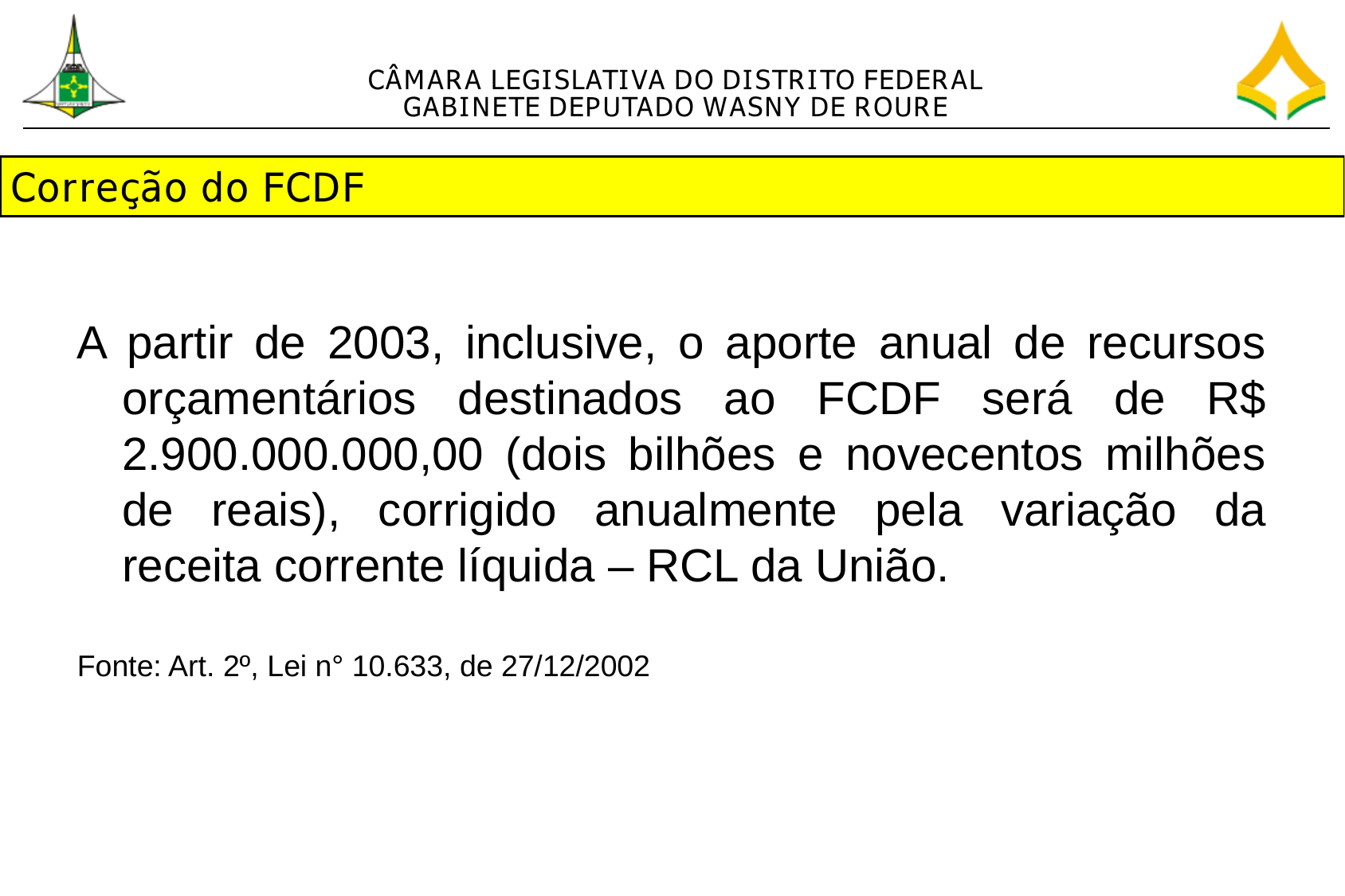

Correção do FCDF

A partir de 2003, inclusive, o aporte anual de recursos orçamentários destinados ao FCDF será de R$ 2.900.000.000,00 (dois bilhões e novecentos milhões de reais), corrigido anualmente pela variação da receita corrente líquida – RCL da União.

Fonte: Art. 2º, Lei n° 10.633, de 27/12/2002